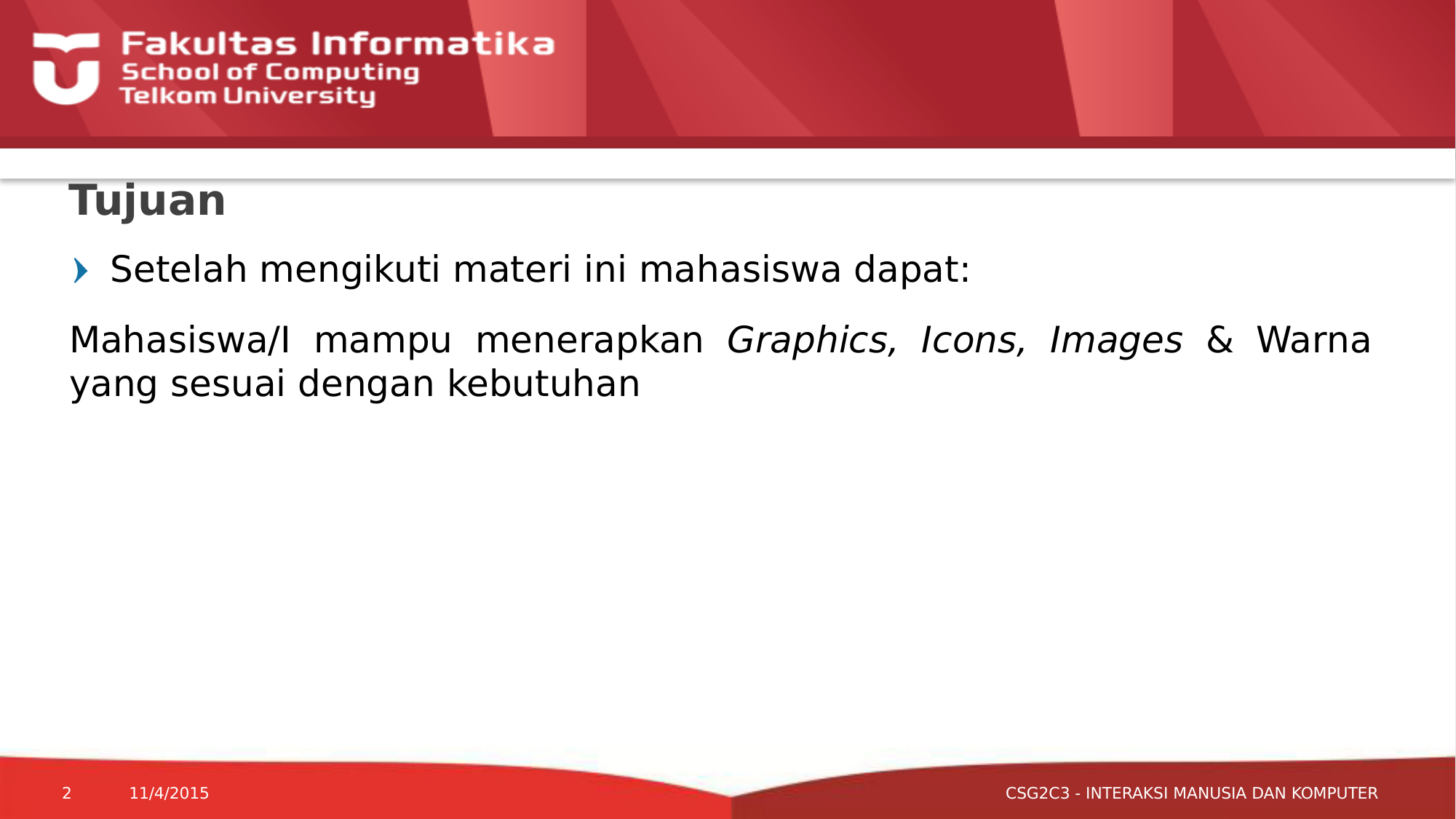

# Tujuan
Setelah mengikuti materi ini mahasiswa dapat:
Mahasiswa/I mampu menerapkan Graphics, Icons, Images & Warna yang sesuai dengan kebutuhan
CSG2C3 - INTERAKSI MANUSIA DAN KOMPUTER
2
11/4/2015